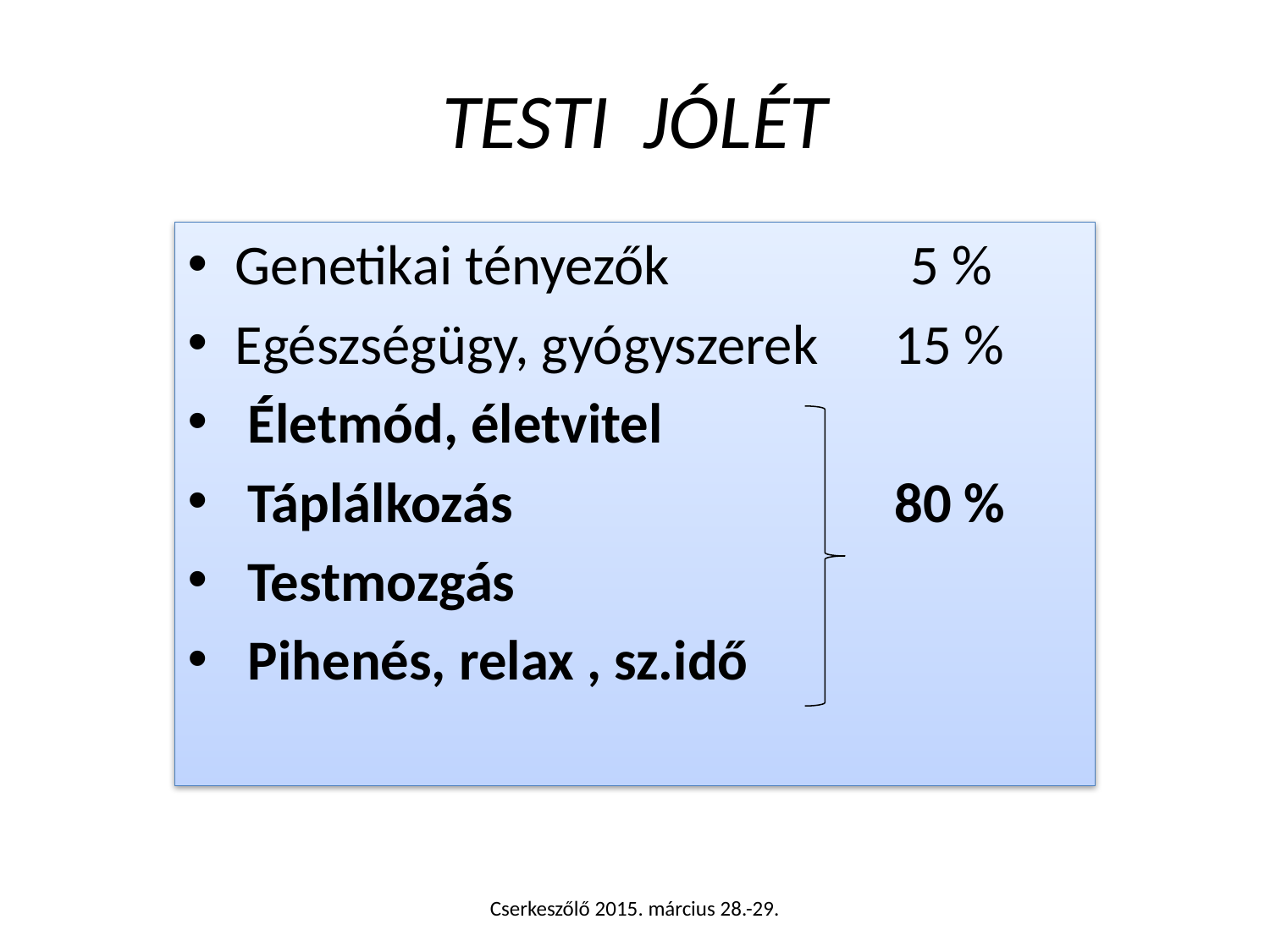

# TESTI  JÓLÉT
Genetikai tényezők                   5 %
Egészségügy, gyógyszerek      15 %
 Életmód, életvitel
 Táplálkozás                              80 %
 Testmozgás
 Pihenés, relax , sz.idő

Cserkeszőlő 2015. március 28.-29.